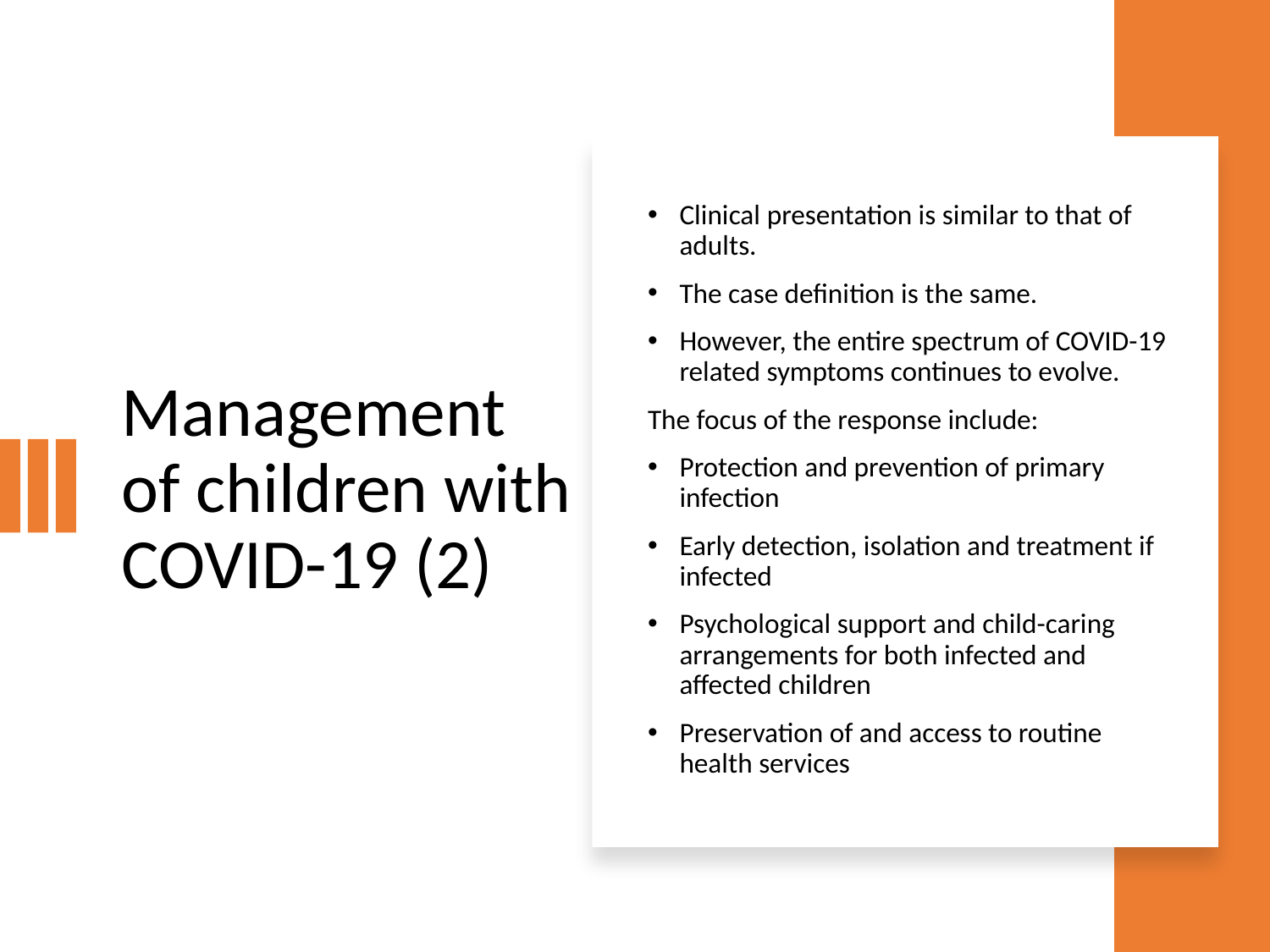

# Management of children with COVID-19 (2)
Clinical presentation is similar to that of adults.
The case definition is the same.
However, the entire spectrum of COVID-19 related symptoms continues to evolve.
The focus of the response include:
Protection and prevention of primary infection
Early detection, isolation and treatment if infected
Psychological support and child-caring arrangements for both infected and affected children
Preservation of and access to routine health services